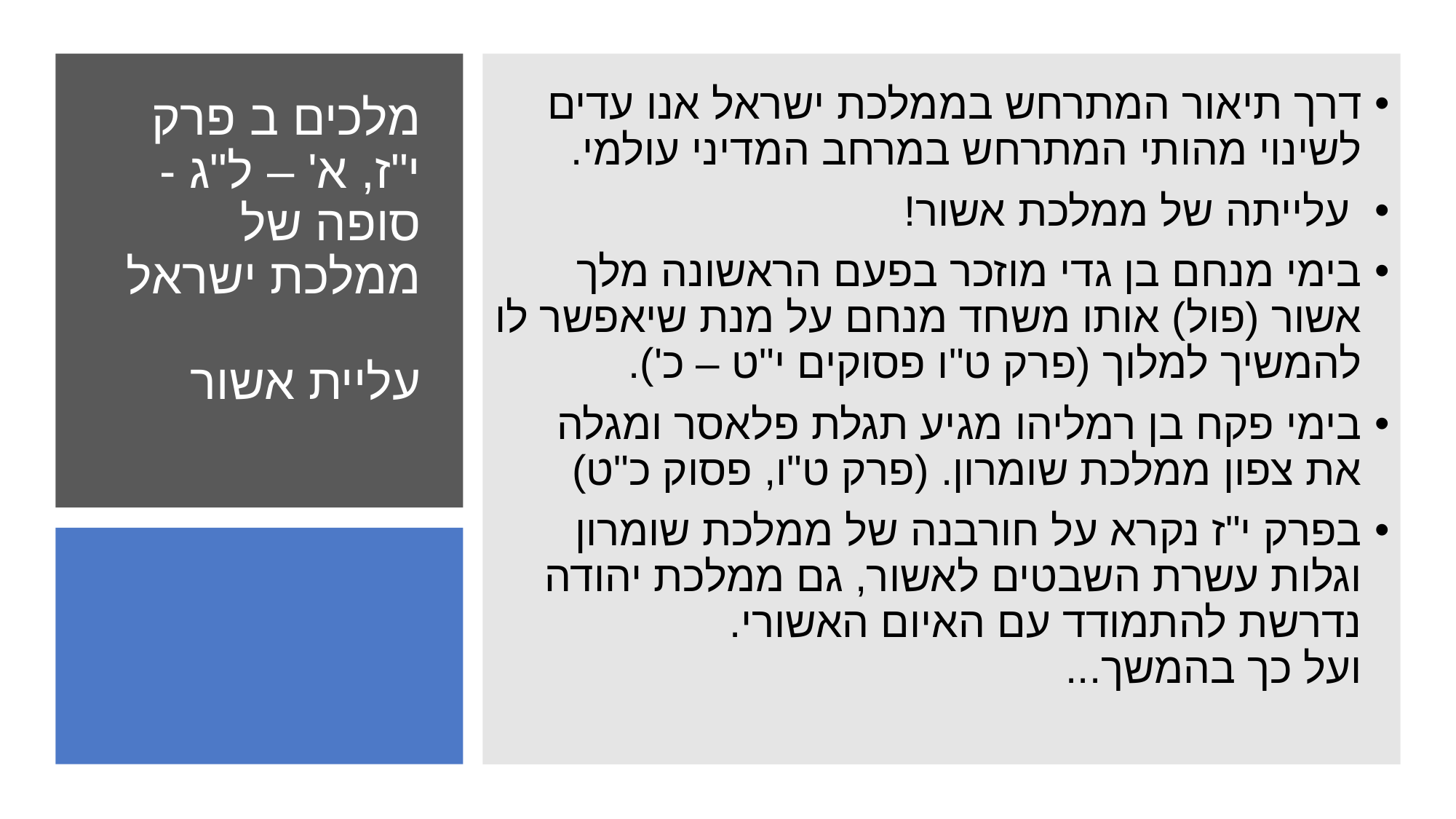

דרך תיאור המתרחש בממלכת ישראל אנו עדים לשינוי מהותי המתרחש במרחב המדיני עולמי.
 עלייתה של ממלכת אשור!
בימי מנחם בן גדי מוזכר בפעם הראשונה מלך אשור (פול) אותו משחד מנחם על מנת שיאפשר לו להמשיך למלוך (פרק ט"ו פסוקים י"ט – כ').
בימי פקח בן רמליהו מגיע תגלת פלאסר ומגלה את צפון ממלכת שומרון. (פרק ט"ו, פסוק כ"ט)
בפרק י"ז נקרא על חורבנה של ממלכת שומרון וגלות עשרת השבטים לאשור, גם ממלכת יהודה נדרשת להתמודד עם האיום האשורי.
ועל כך בהמשך...

# מלכים ב פרק י"ז, א' – ל"ג - סופה של ממלכת ישראל עליית אשור